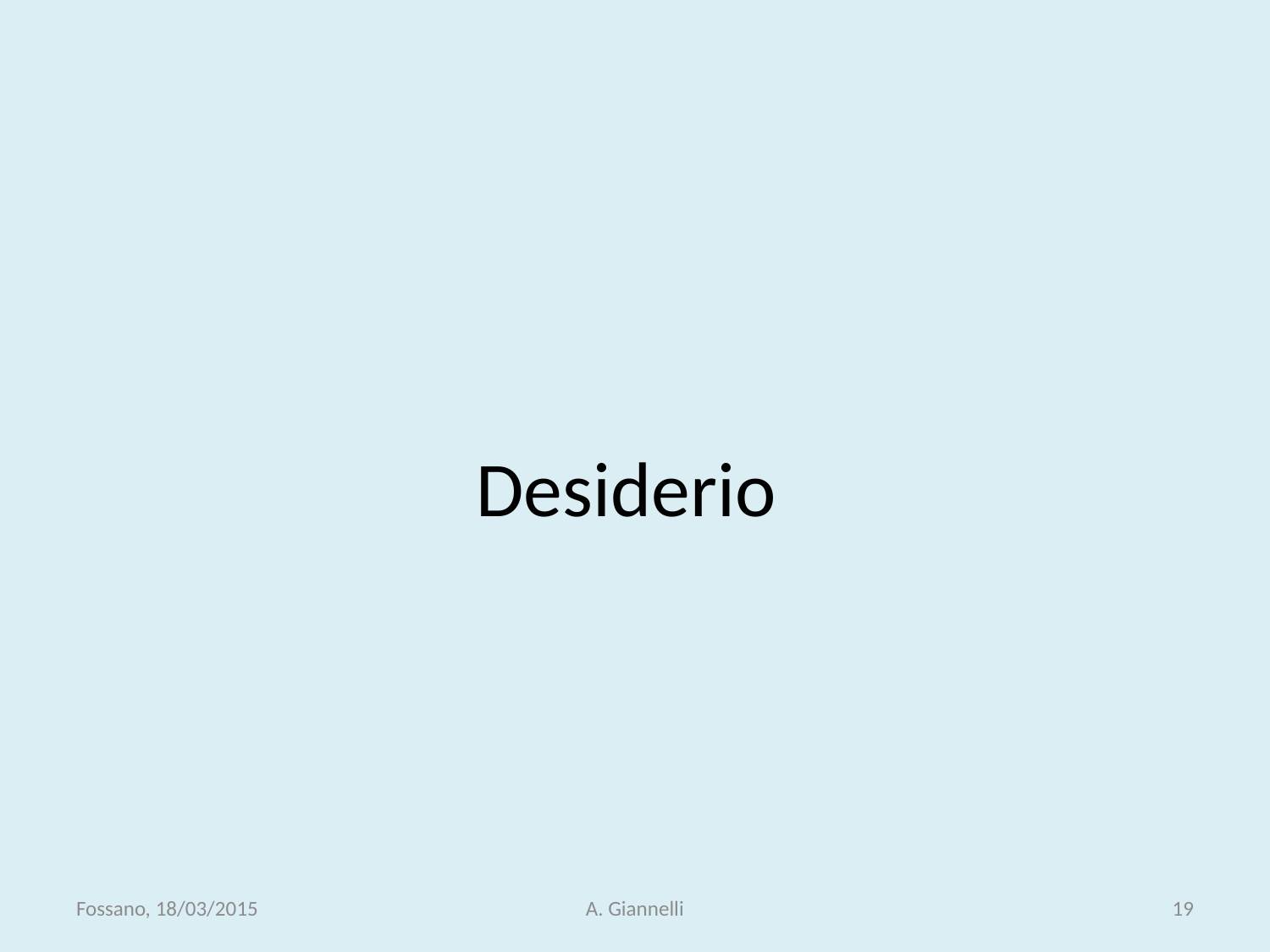

# Desiderio
Fossano, 18/03/2015
A. Giannelli
19